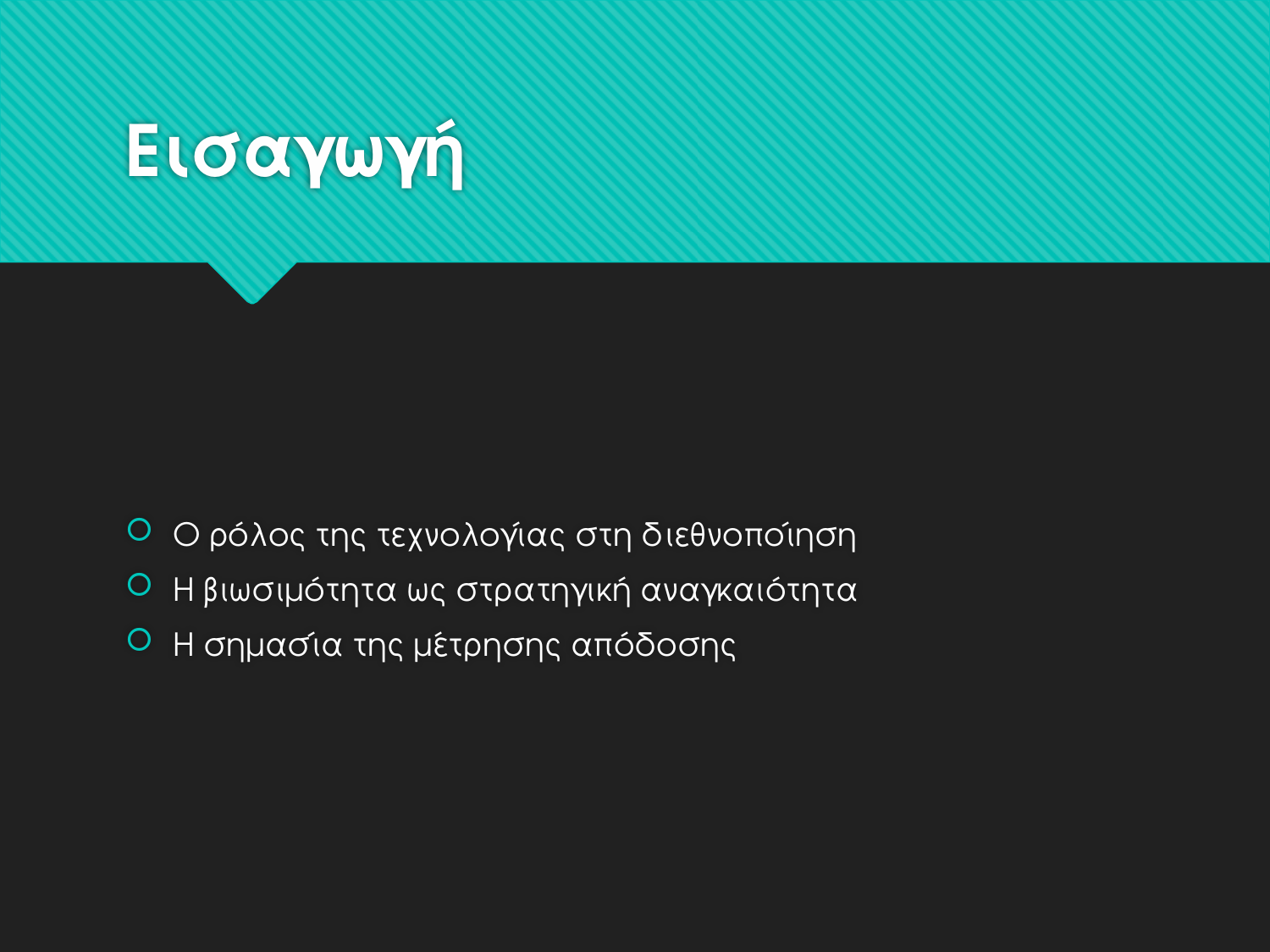

# Εισαγωγή

Ο ρόλος της τεχνολογίας στη διεθνοποίηση
Η βιωσιμότητα ως στρατηγική αναγκαιότητα
Η σημασία της μέτρησης απόδοσης